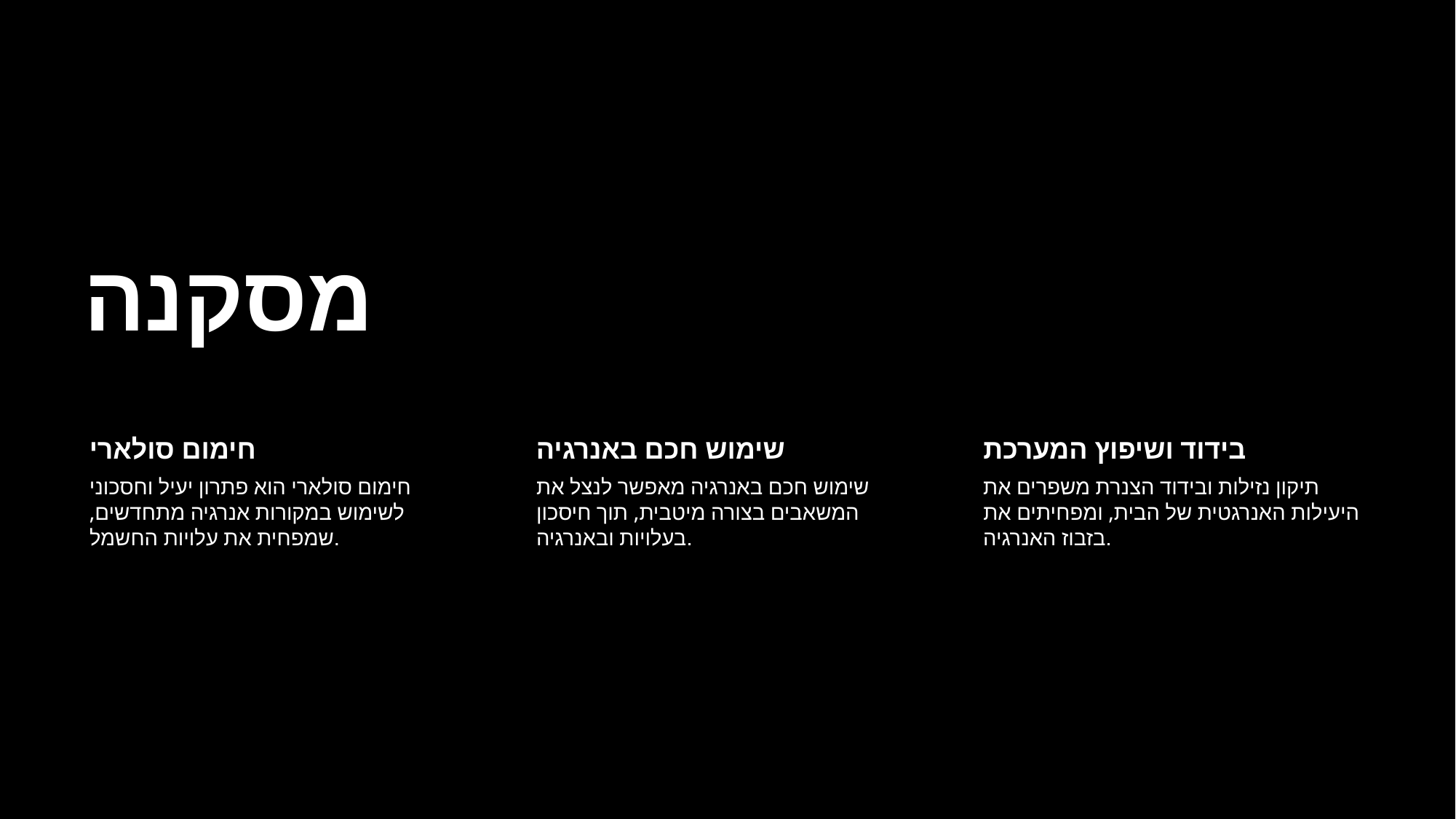

# מסקנה
חימום סולארי
חימום סולארי הוא פתרון יעיל וחסכוני לשימוש במקורות אנרגיה מתחדשים, שמפחית את עלויות החשמל.
שימוש חכם באנרגיה
שימוש חכם באנרגיה מאפשר לנצל את המשאבים בצורה מיטבית, תוך חיסכון בעלויות ובאנרגיה.
בידוד ושיפוץ המערכת
תיקון נזילות ובידוד הצנרת משפרים את היעילות האנרגטית של הבית, ומפחיתים את בזבוז האנרגיה.